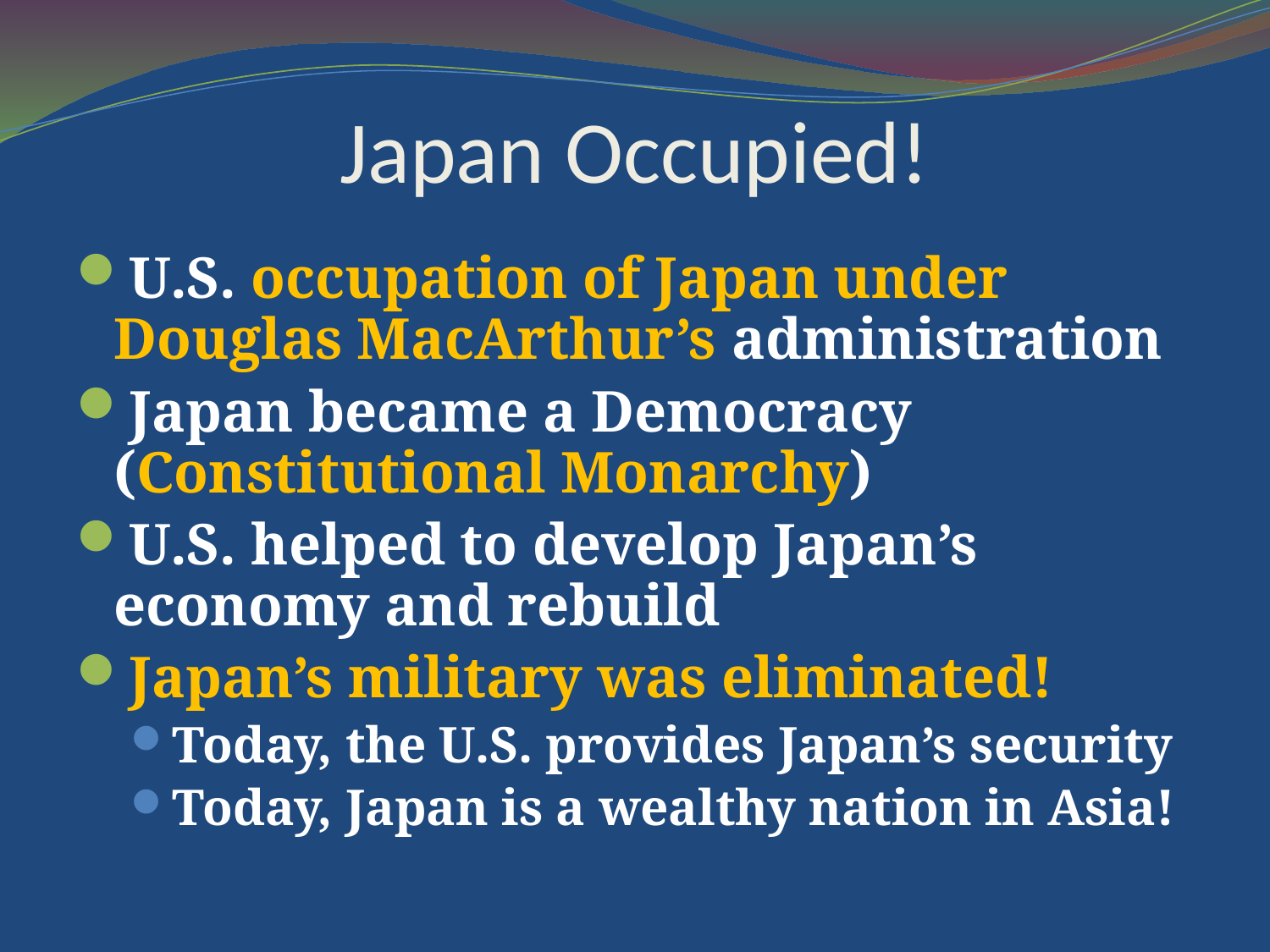

# Japan Occupied!
U.S. occupation of Japan under Douglas MacArthur’s administration
Japan became a Democracy (Constitutional Monarchy)
U.S. helped to develop Japan’s economy and rebuild
Japan’s military was eliminated!
Today, the U.S. provides Japan’s security
Today, Japan is a wealthy nation in Asia!